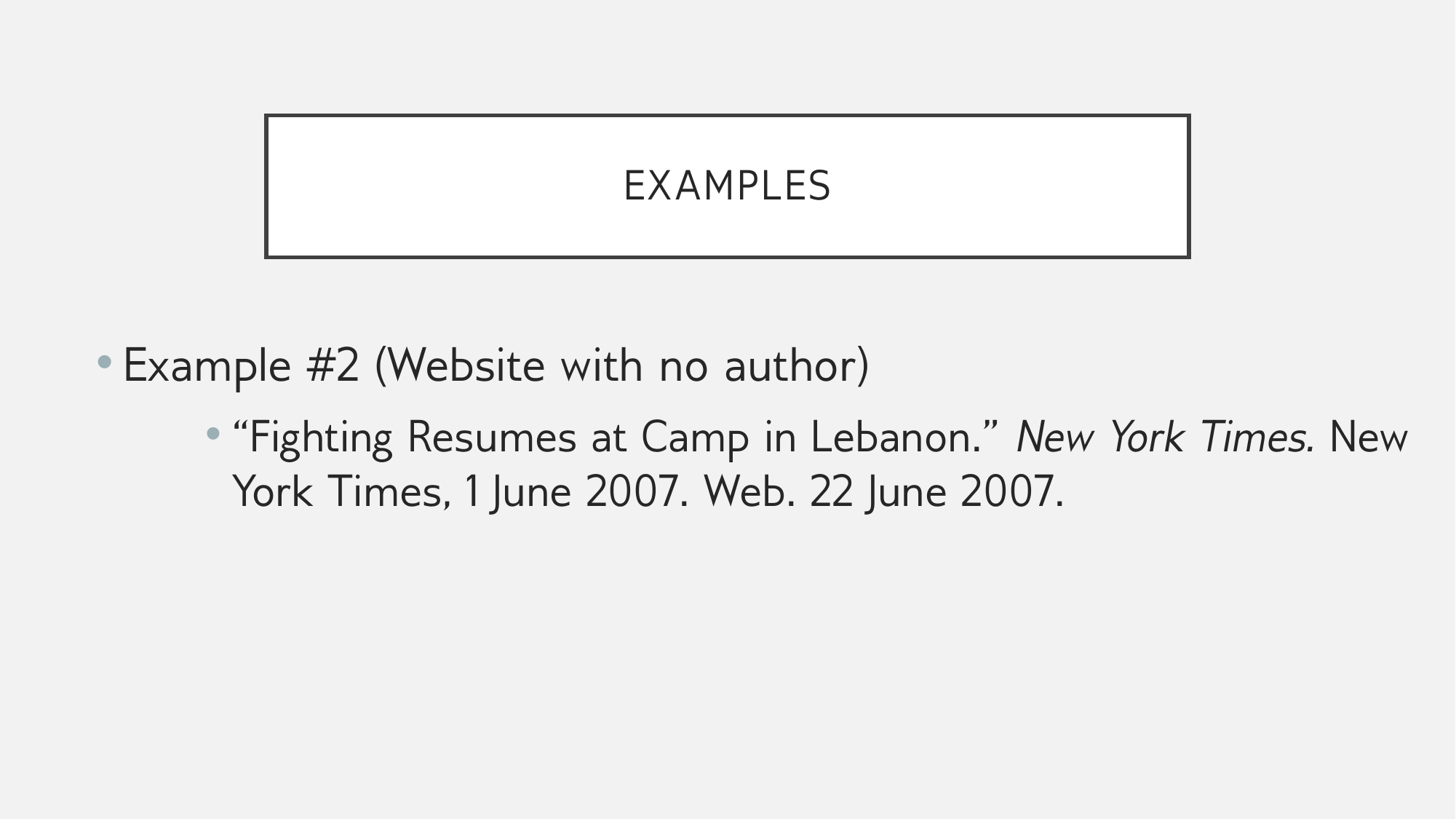

# Examples

Example #2 (Website with no author)
“Fighting Resumes at Camp in Lebanon.” New York Times. New York Times, 1 June 2007. Web. 22 June 2007.